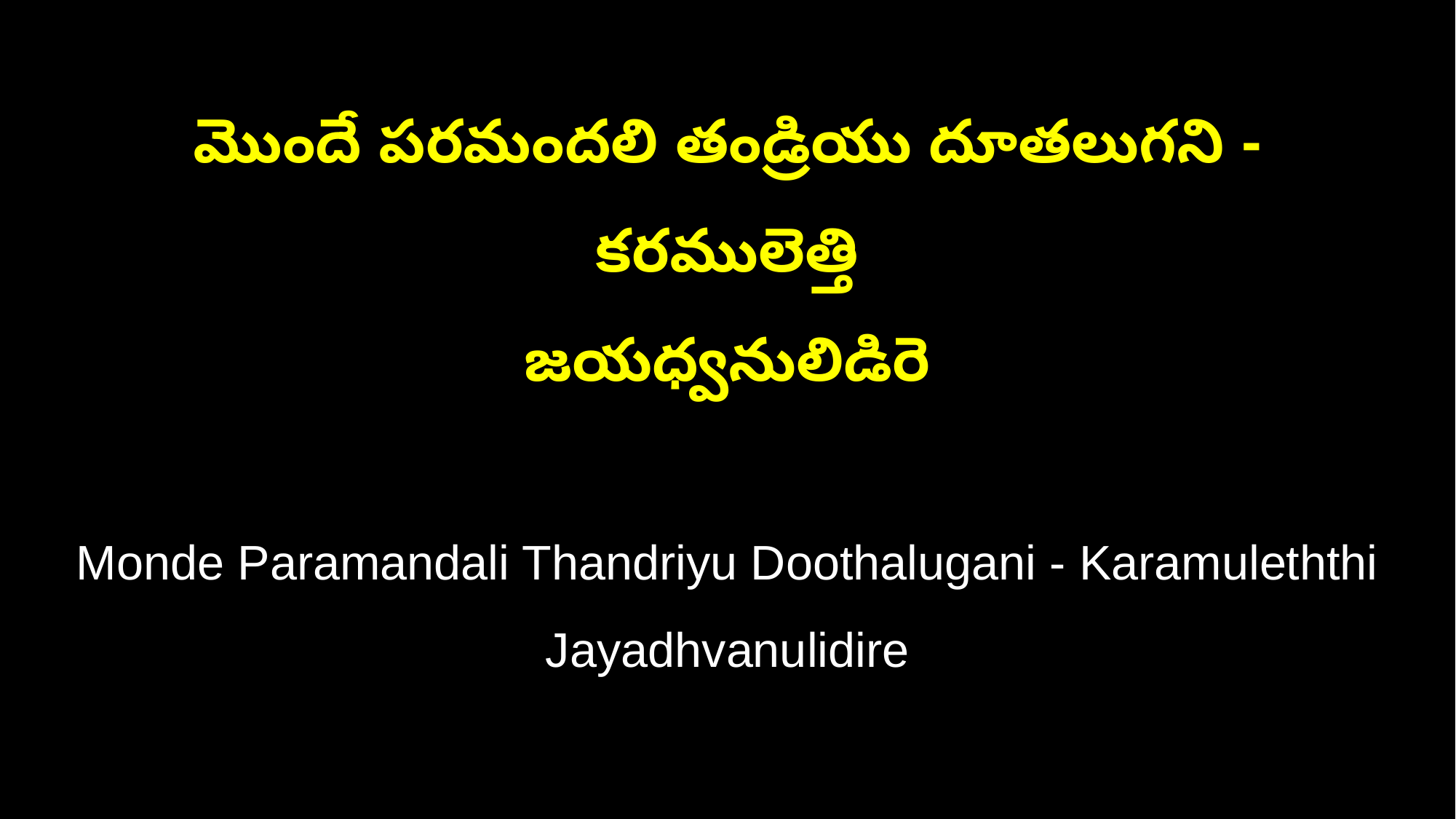

మొందే పరమందలి తండ్రియు దూతలుగని - కరములెత్తి
జయధ్వనులిడిరె
Monde Paramandali Thandriyu Doothalugani - Karamuleththi
Jayadhvanulidire